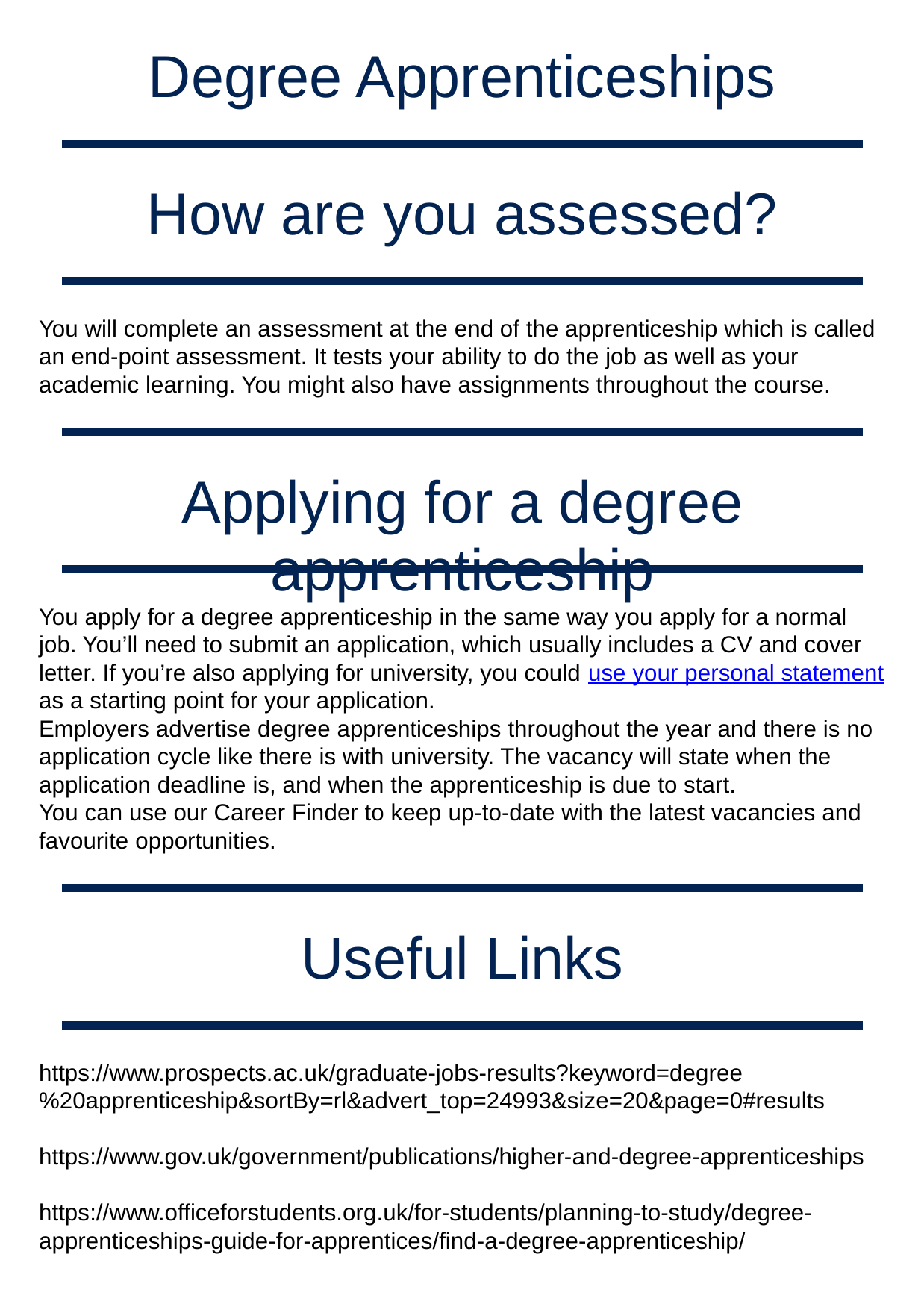

Degree Apprenticeships

How are you assessed?

You will complete an assessment at the end of the apprenticeship which is called an end-point assessment. It tests your ability to do the job as well as your academic learning. You might also have assignments throughout the course.

Applying for a degree apprenticeship

You apply for a degree apprenticeship in the same way you apply for a normal job. You’ll need to submit an application, which usually includes a CV and cover letter. If you’re also applying for university, you could use your personal statement as a starting point for your application.
Employers advertise degree apprenticeships throughout the year and there is no application cycle like there is with university. The vacancy will state when the application deadline is, and when the apprenticeship is due to start.
You can use our Career Finder to keep up-to-date with the latest vacancies and favourite opportunities.

Useful Links

https://www.prospects.ac.uk/graduate-jobs-results?keyword=degree%20apprenticeship&sortBy=rl&advert_top=24993&size=20&page=0#results

https://www.gov.uk/government/publications/higher-and-degree-apprenticeships

https://www.officeforstudents.org.uk/for-students/planning-to-study/degree-apprenticeships-guide-for-apprentices/find-a-degree-apprenticeship/